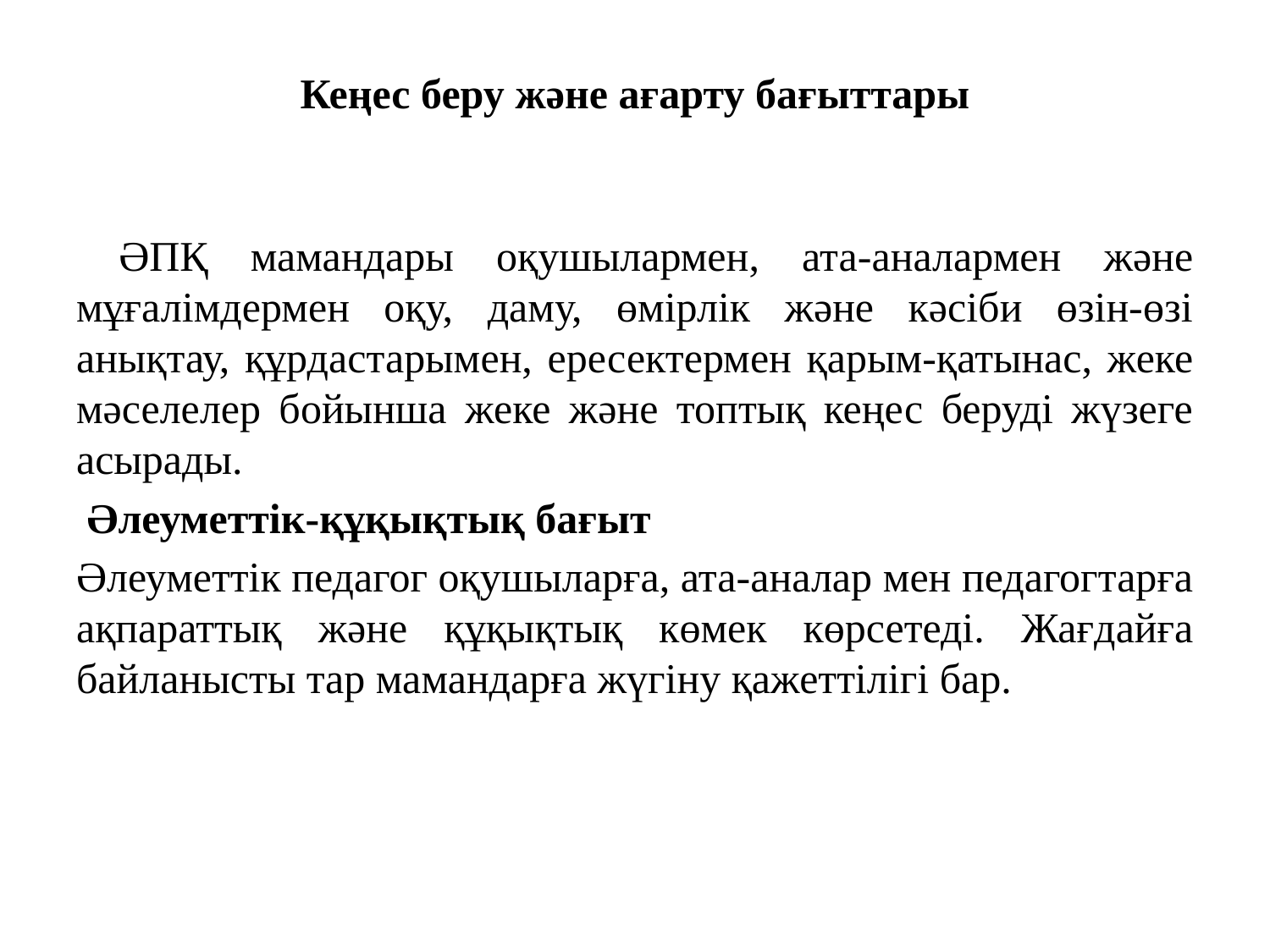

# Кеңес беру және ағарту бағыттары
 ӘПҚ мамандары оқушылармен, ата-аналармен және мұғалімдермен оқу, даму, өмірлік және кәсіби өзін-өзі анықтау, құрдастарымен, ересектермен қарым-қатынас, жеке мәселелер бойынша жеке және топтық кеңес беруді жүзеге асырады.
 Әлеуметтік-құқықтық бағыт
Әлеуметтік педагог оқушыларға, ата-аналар мен педагогтарға ақпараттық және құқықтық көмек көрсетеді. Жағдайға байланысты тар мамандарға жүгіну қажеттілігі бар.